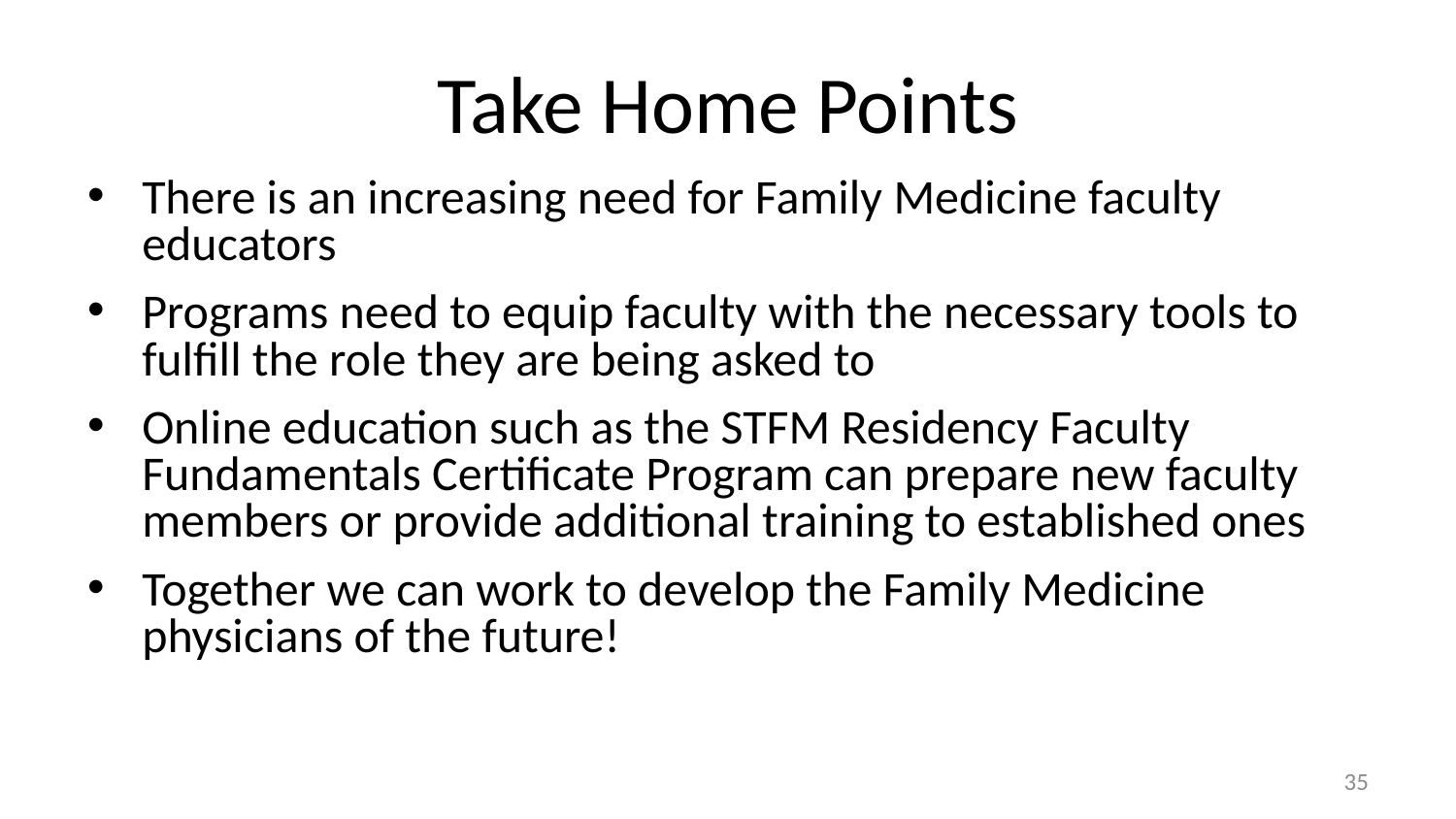

# Take Home Points
There is an increasing need for Family Medicine faculty educators
Programs need to equip faculty with the necessary tools to fulfill the role they are being asked to
Online education such as the STFM Residency Faculty Fundamentals Certificate Program can prepare new faculty members or provide additional training to established ones
Together we can work to develop the Family Medicine physicians of the future!
35